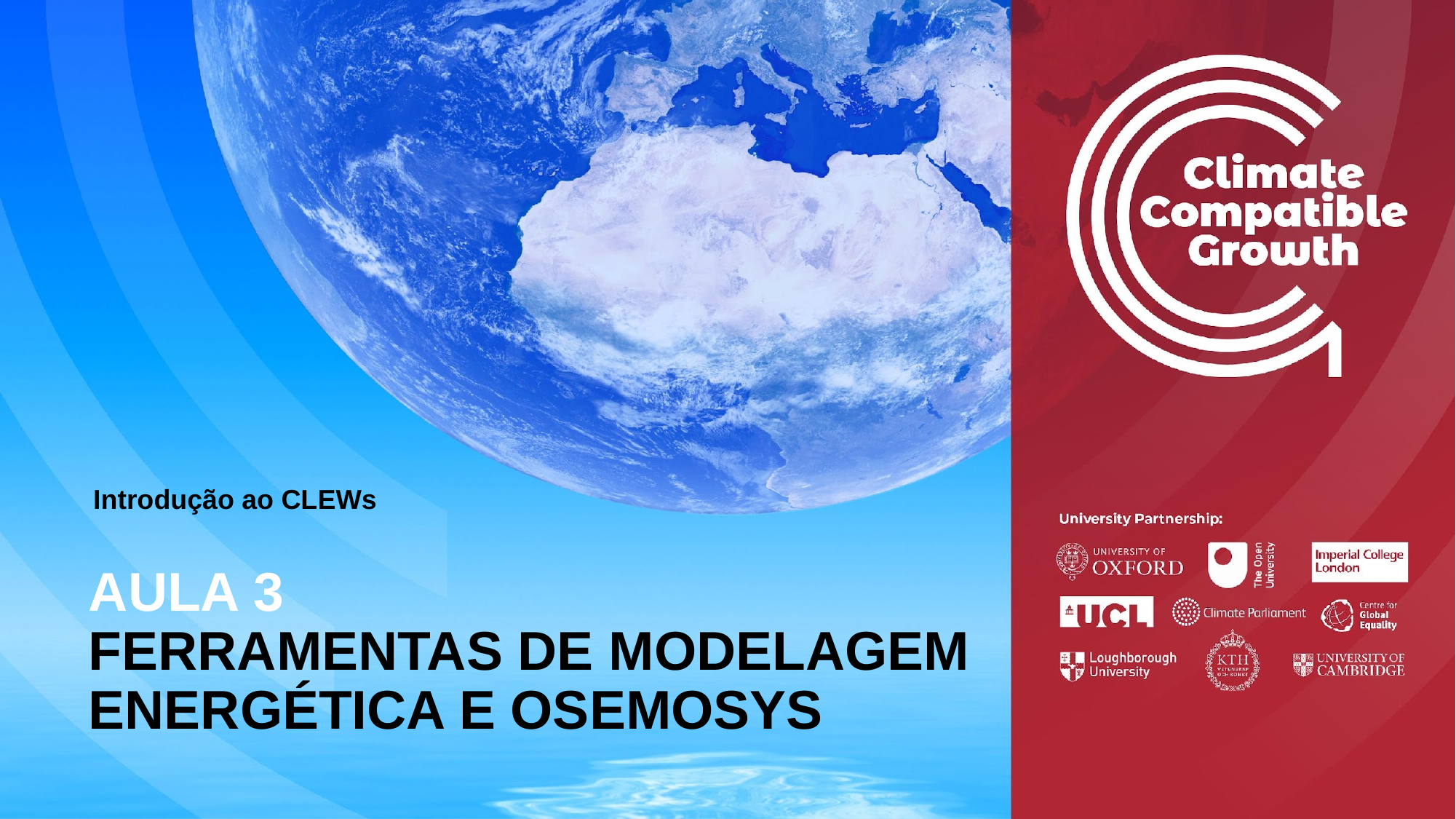

Introdução ao CLEWs
# AULA 3 FERRAMENTAS DE MODELAGEM ENERGÉTICA E OSEMOSYS